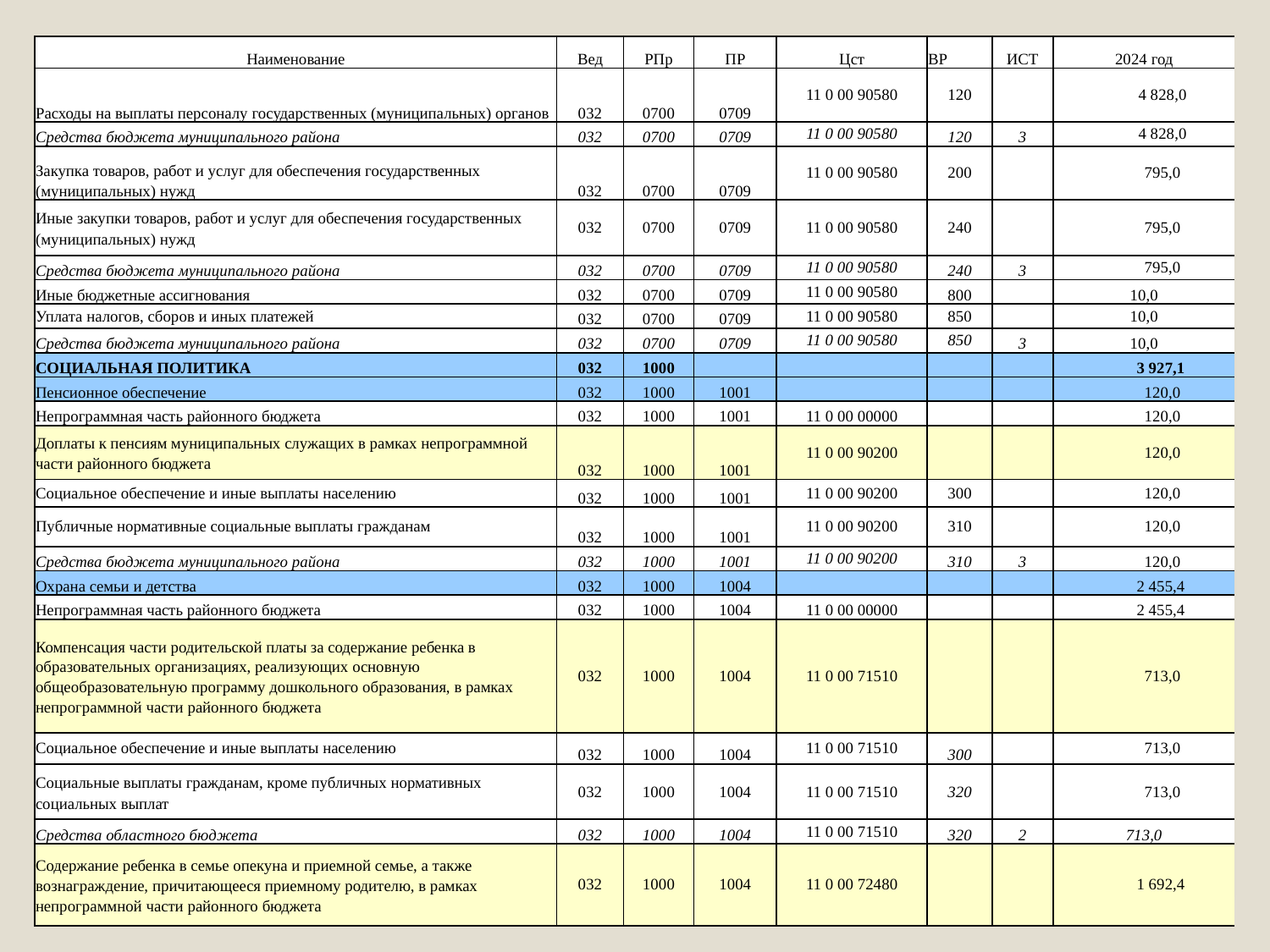

# .
| Наименование | Вед | РПр | ПР | Цст | ВР | ИСТ | 2024 год |
| --- | --- | --- | --- | --- | --- | --- | --- |
| Расходы на выплаты персоналу государственных (муниципальных) органов | 032 | 0700 | 0709 | 11 0 00 90580 | 120 |  | 4 828,0 |
| Средства бюджета муниципального района | 032 | 0700 | 0709 | 11 0 00 90580 | 120 | 3 | 4 828,0 |
| Закупка товаров, работ и услуг для обеспечения государственных (муниципальных) нужд | 032 | 0700 | 0709 | 11 0 00 90580 | 200 |  | 795,0 |
| Иные закупки товаров, работ и услуг для обеспечения государственных (муниципальных) нужд | 032 | 0700 | 0709 | 11 0 00 90580 | 240 |  | 795,0 |
| Средства бюджета муниципального района | 032 | 0700 | 0709 | 11 0 00 90580 | 240 | 3 | 795,0 |
| Иные бюджетные ассигнования | 032 | 0700 | 0709 | 11 0 00 90580 | 800 |  | 10,0 |
| Уплата налогов, сборов и иных платежей | 032 | 0700 | 0709 | 11 0 00 90580 | 850 |  | 10,0 |
| Средства бюджета муниципального района | 032 | 0700 | 0709 | 11 0 00 90580 | 850 | 3 | 10,0 |
| СОЦИАЛЬНАЯ ПОЛИТИКА | 032 | 1000 |  |  |  |  | 3 927,1 |
| Пенсионное обеспечение | 032 | 1000 | 1001 |  |  |  | 120,0 |
| Непрограммная часть районного бюджета | 032 | 1000 | 1001 | 11 0 00 00000 |  |  | 120,0 |
| Доплаты к пенсиям муниципальных служащих в рамках непрограммной части районного бюджета | 032 | 1000 | 1001 | 11 0 00 90200 |  |  | 120,0 |
| Социальное обеспечение и иные выплаты населению | 032 | 1000 | 1001 | 11 0 00 90200 | 300 |  | 120,0 |
| Публичные нормативные социальные выплаты гражданам | 032 | 1000 | 1001 | 11 0 00 90200 | 310 |  | 120,0 |
| Средства бюджета муниципального района | 032 | 1000 | 1001 | 11 0 00 90200 | 310 | 3 | 120,0 |
| Охрана семьи и детства | 032 | 1000 | 1004 |  |  |  | 2 455,4 |
| Непрограммная часть районного бюджета | 032 | 1000 | 1004 | 11 0 00 00000 |  |  | 2 455,4 |
| Компенсация части родительской платы за содержание ребенка в образовательных организациях, реализующих основную общеобразовательную программу дошкольного образования, в рамках непрограммной части районного бюджета | 032 | 1000 | 1004 | 11 0 00 71510 |  |  | 713,0 |
| Социальное обеспечение и иные выплаты населению | 032 | 1000 | 1004 | 11 0 00 71510 | 300 |  | 713,0 |
| Социальные выплаты гражданам, кроме публичных нормативных социальных выплат | 032 | 1000 | 1004 | 11 0 00 71510 | 320 |  | 713,0 |
| Средства областного бюджета | 032 | 1000 | 1004 | 11 0 00 71510 | 320 | 2 | 713,0 |
| Содержание ребенка в семье опекуна и приемной семье, а также вознаграждение, причитающееся приемному родителю, в рамках непрограммной части районного бюджета | 032 | 1000 | 1004 | 11 0 00 72480 |  |  | 1 692,4 |